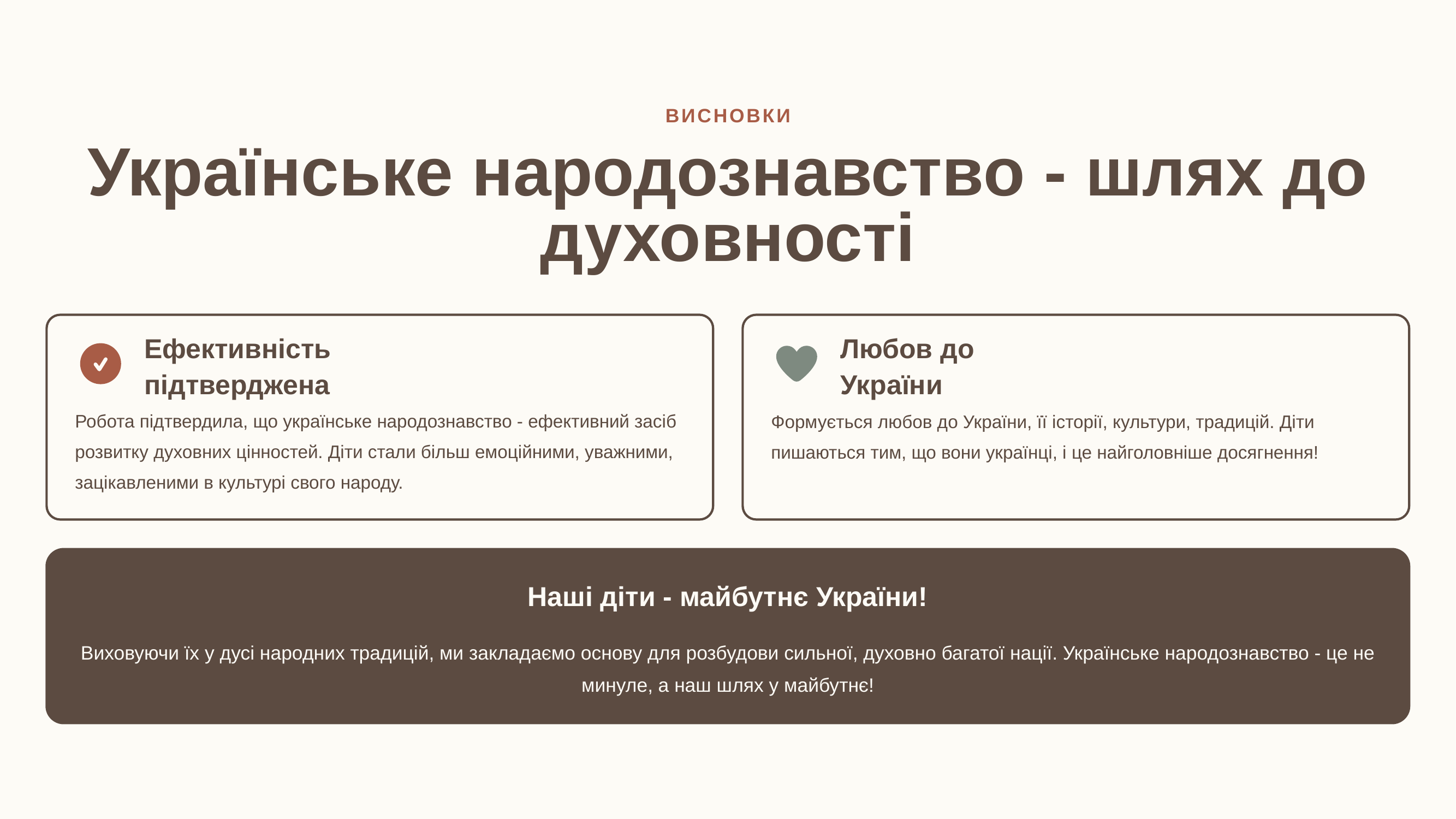

ВИСНОВКИ
Українське народознавство - шлях до духовності

Ефективність підтверджена
Любов до України
Робота підтвердила, що українське народознавство - ефективний засіб розвитку духовних цінностей. Діти стали більш емоційними, уважними, зацікавленими в культурі свого народу.
Формується любов до України, її історії, культури, традицій. Діти пишаються тим, що вони українці, і це найголовніше досягнення!

Наші діти - майбутнє України!
Виховуючи їх у дусі народних традицій, ми закладаємо основу для розбудови сильної, духовно багатої нації. Українське народознавство - це не минуле, а наш шлях у майбутнє!